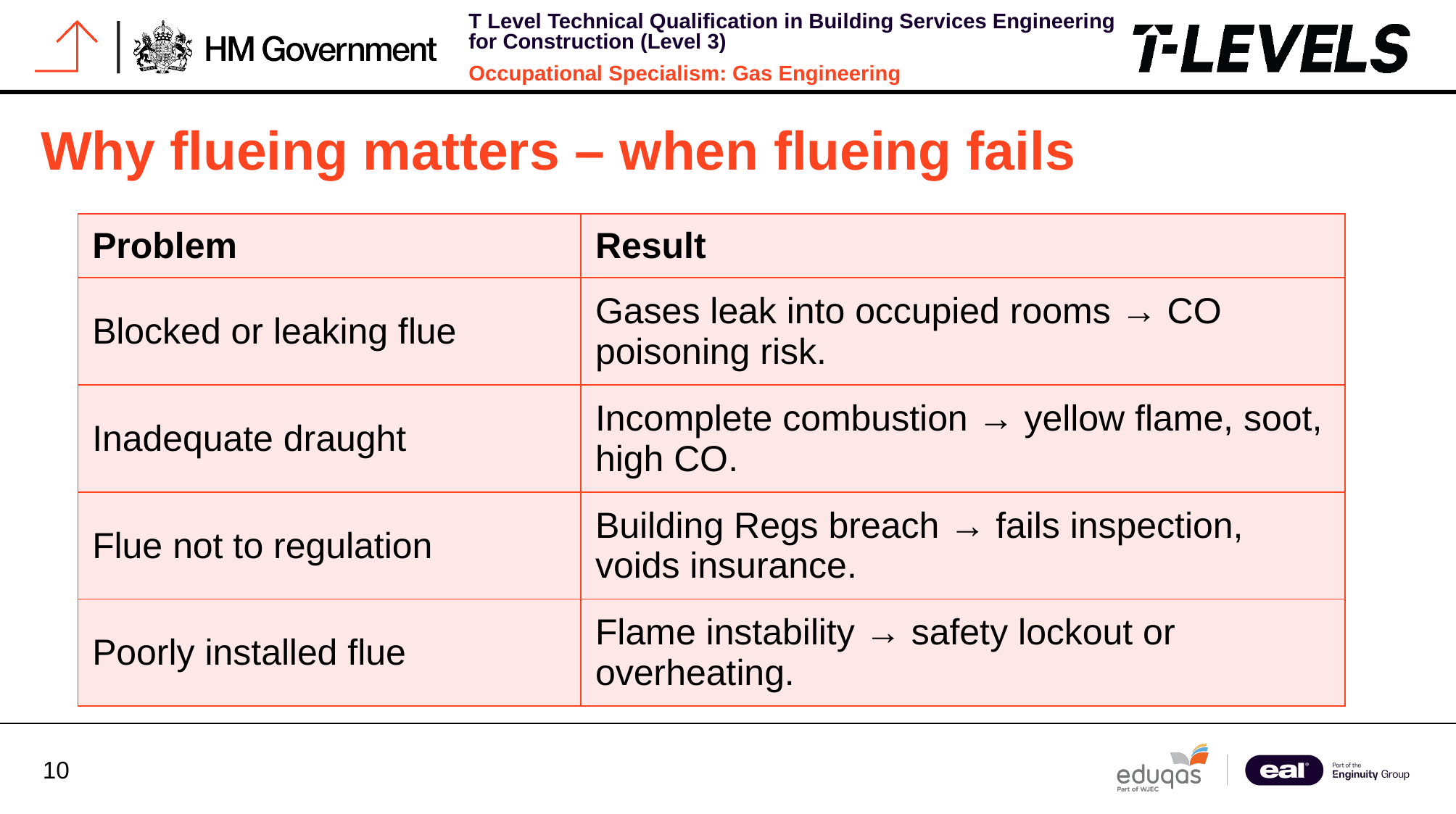

# Why flueing matters – when flueing fails
| Problem | Result |
| --- | --- |
| Blocked or leaking flue | Gases leak into occupied rooms → CO poisoning risk. |
| Inadequate draught | Incomplete combustion → yellow flame, soot, high CO. |
| Flue not to regulation | Building Regs breach → fails inspection, voids insurance. |
| Poorly installed flue | Flame instability → safety lockout or overheating. |